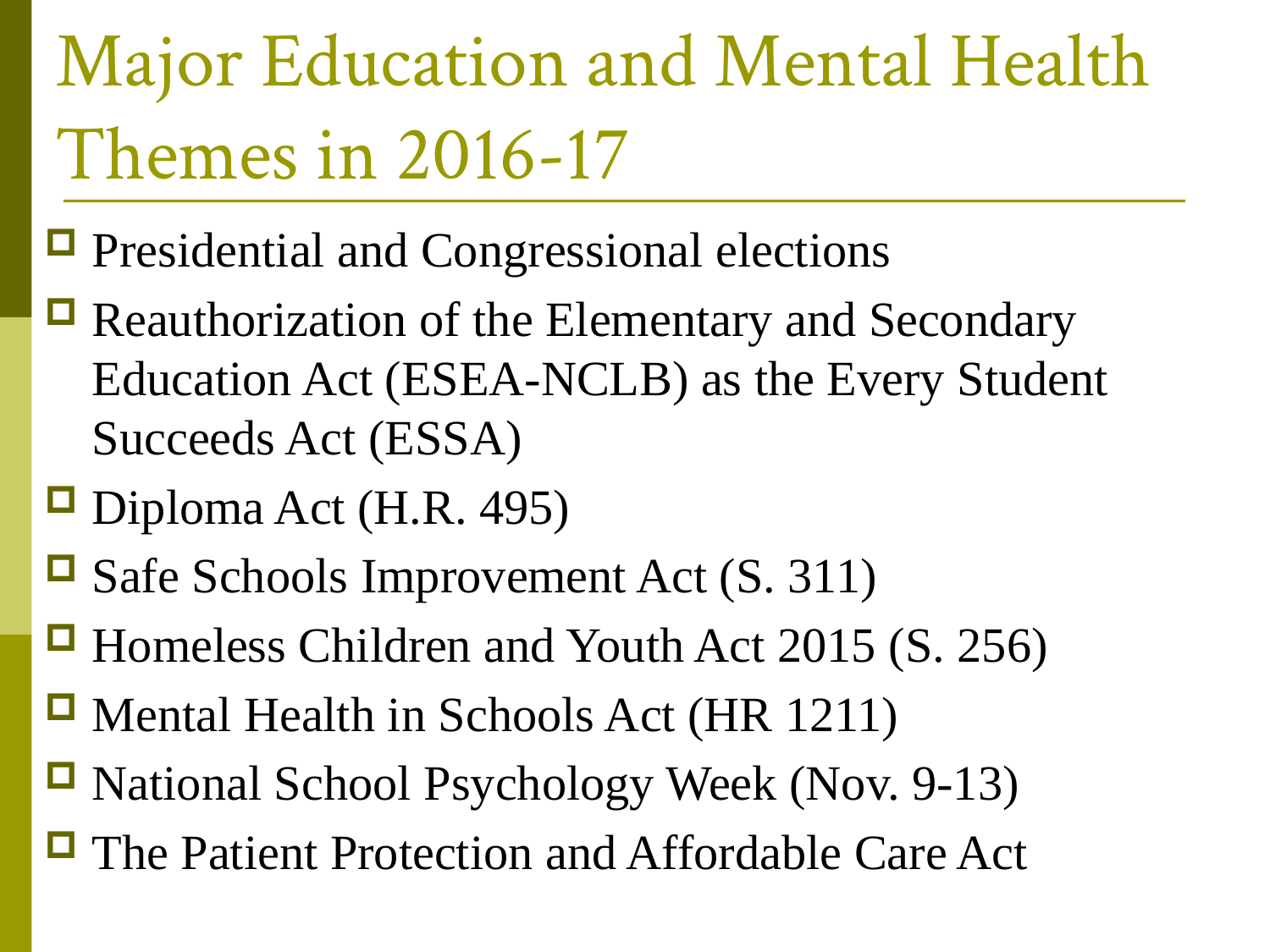

# Major Education and Mental Health Themes in 2016-17
Presidential and Congressional elections
Reauthorization of the Elementary and Secondary Education Act (ESEA-NCLB) as the Every Student Succeeds Act (ESSA)
Diploma Act (H.R. 495)
Safe Schools Improvement Act (S. 311)
Homeless Children and Youth Act 2015 (S. 256)
Mental Health in Schools Act (HR 1211)
National School Psychology Week (Nov. 9-13)
The Patient Protection and Affordable Care Act